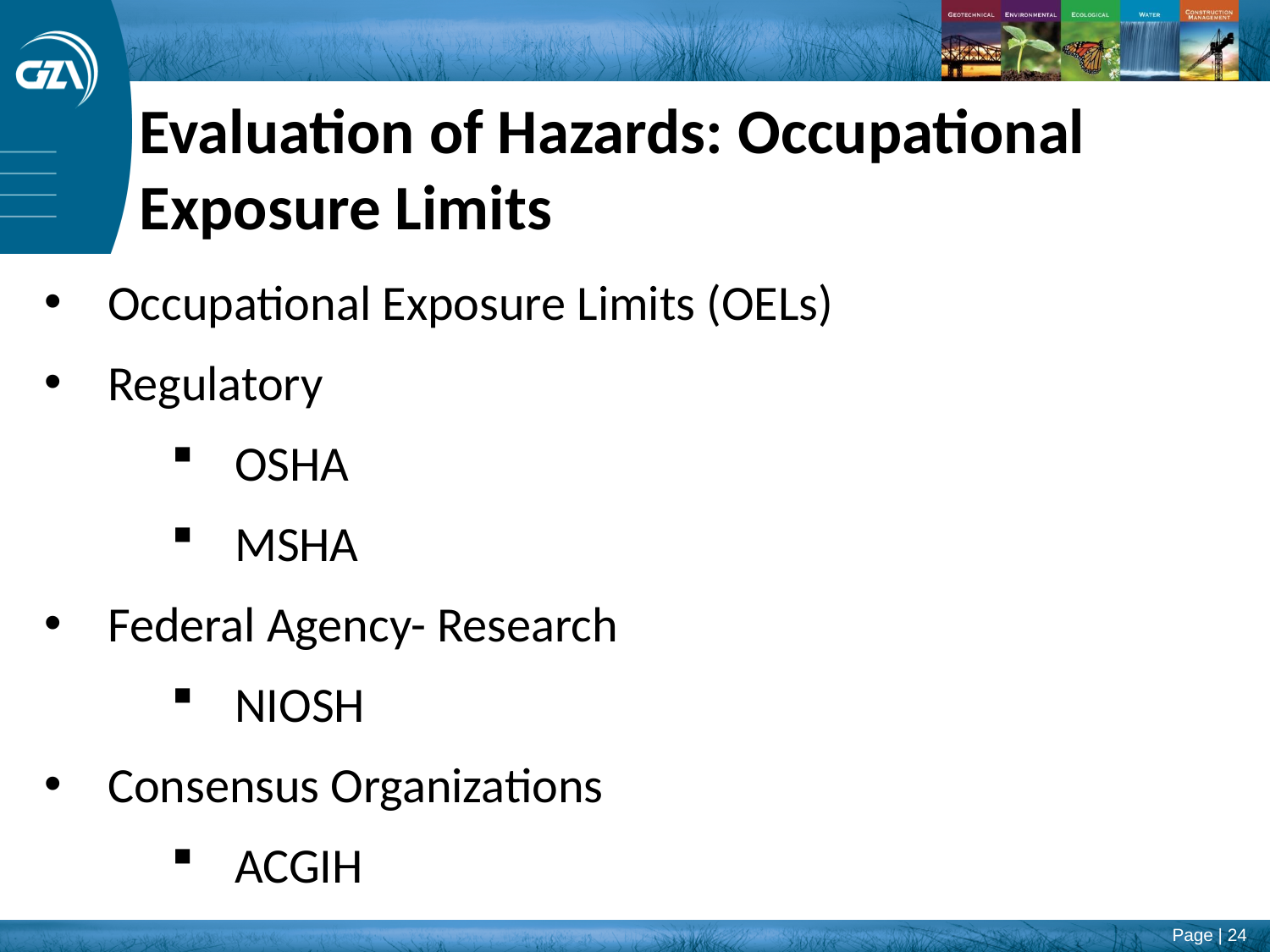

Evaluation of Hazards: Occupational Exposure Limits
Occupational Exposure Limits (OELs)
Regulatory
OSHA
MSHA
Federal Agency- Research
NIOSH
Consensus Organizations
ACGIH